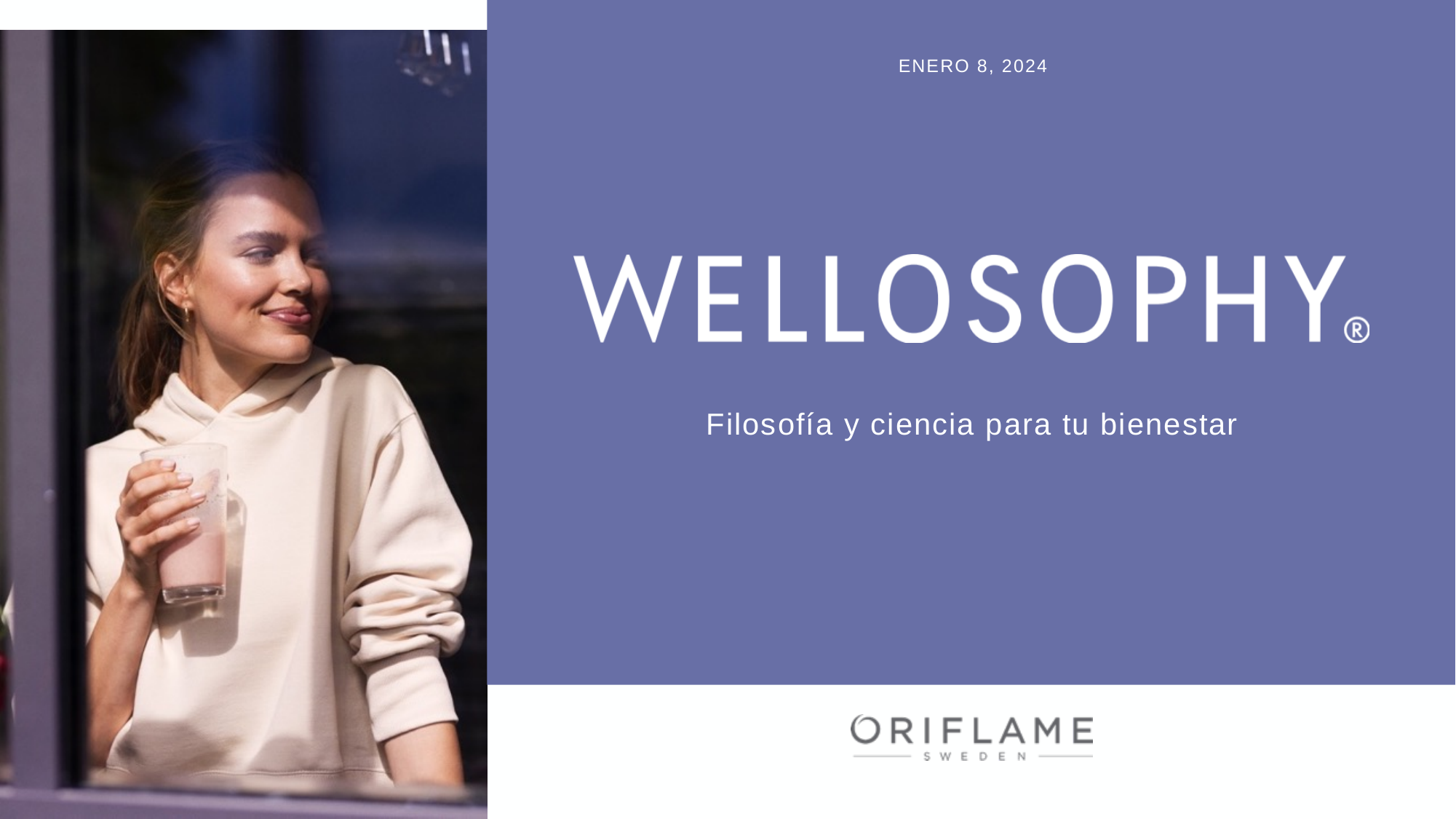

ENERO 8, 2024
Filosofía y ciencia para tu bienestar
1